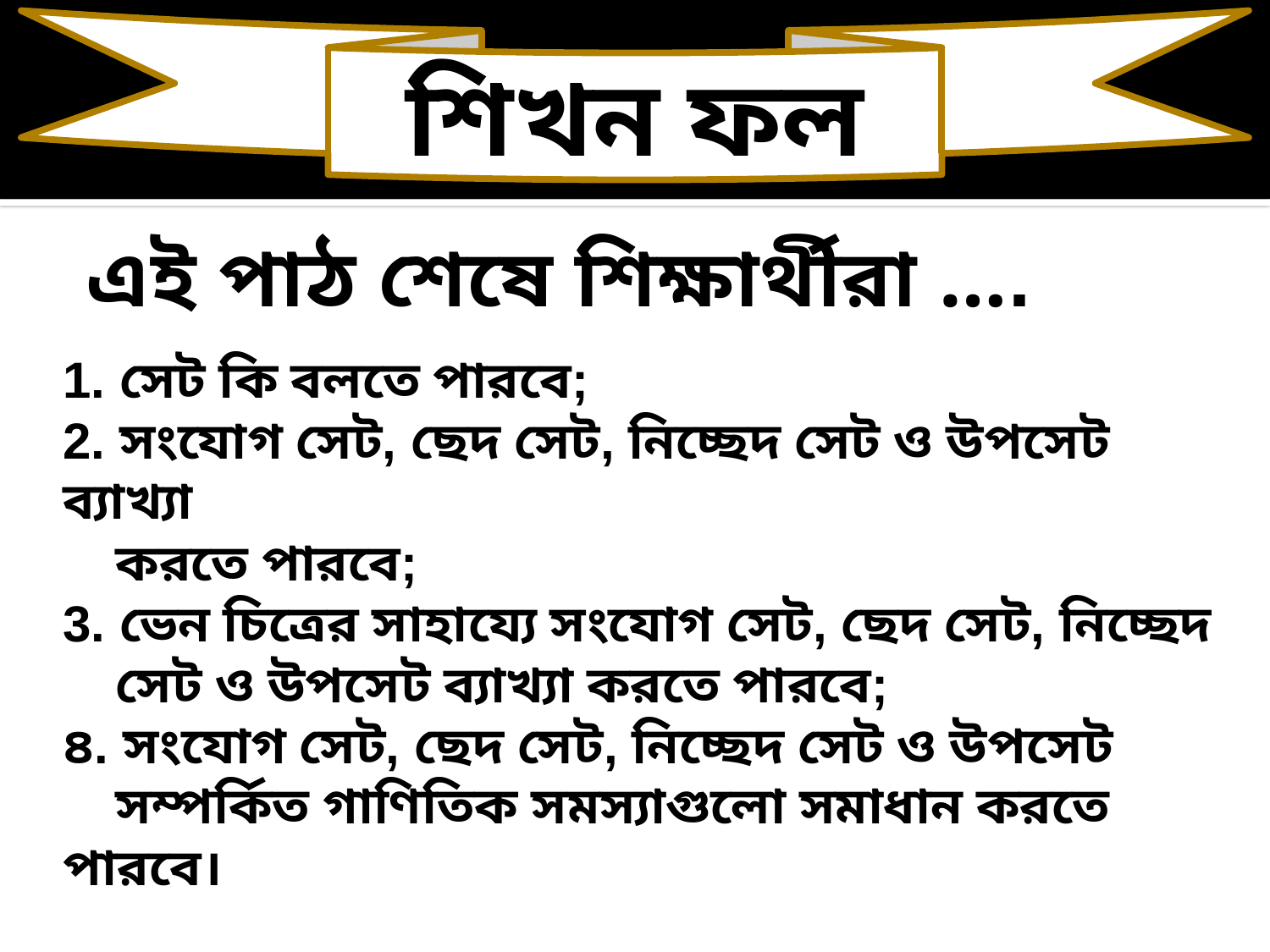

শিখন ফল
# এই পাঠ শেষে শিক্ষার্থীরা ….
1. সেট কি বলতে পারবে;
2. সংযোগ সেট, ছেদ সেট, নিচ্ছেদ সেট ও উপসেট ব্যাখ্যা
    করতে পারবে;
3. ভেন চিত্রের সাহায্যে সংযোগ সেট, ছেদ সেট, নিচ্ছেদ
    সেট ও উপসেট ব্যাখ্যা করতে পারবে;
৪. সংযোগ সেট, ছেদ সেট, নিচ্ছেদ সেট ও উপসেট
    সম্পর্কিত গাণিতিক সমস্যাগুলো সমাধান করতে পারবে।